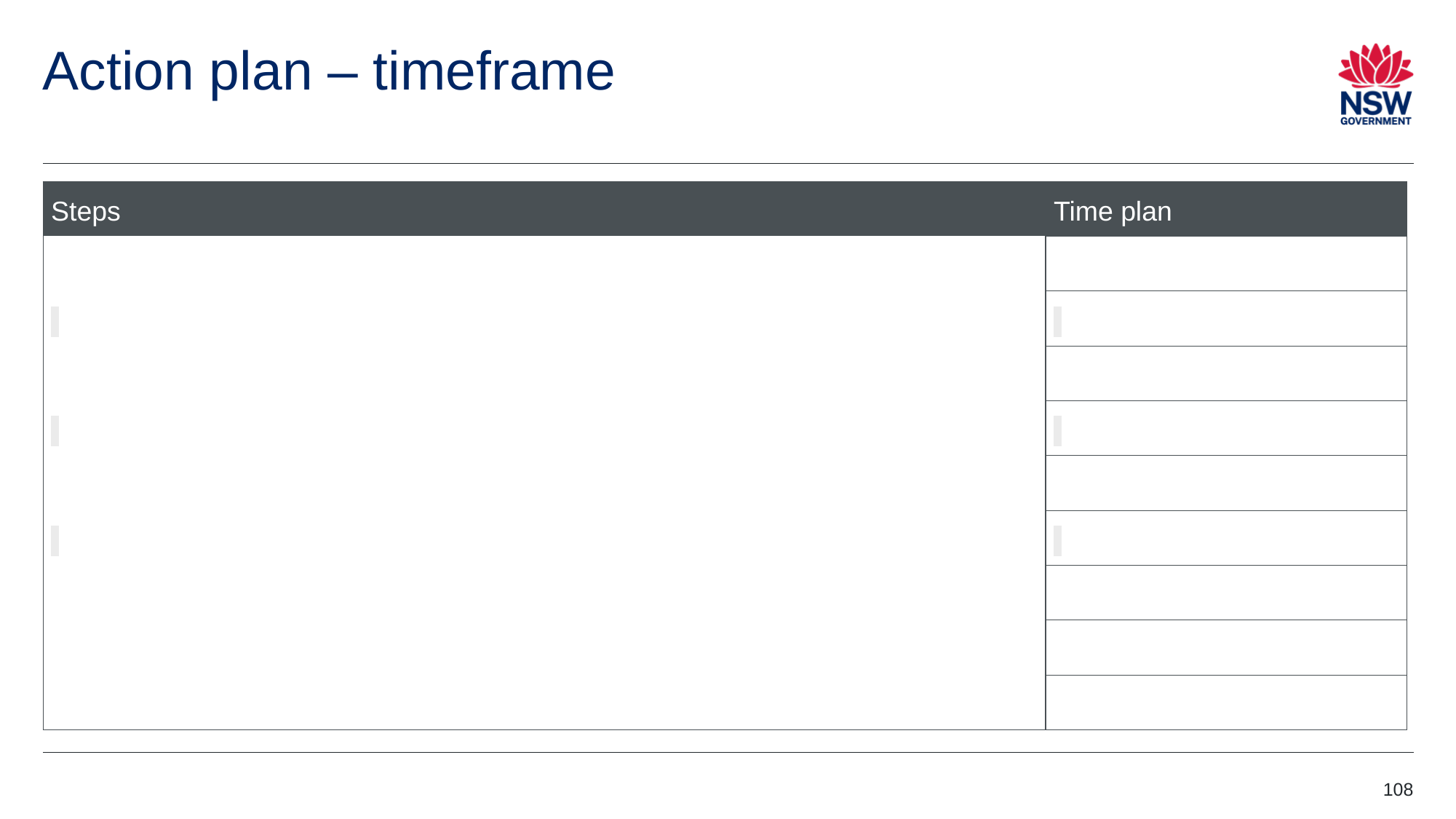

# Action plan – timeframe
| Steps | Time plan |
| --- | --- |
|  |  |
|  |  |
|  |  |
|  |  |
|  |  |
|  |  |
|  |  |
|  |  |
|  |  |
108